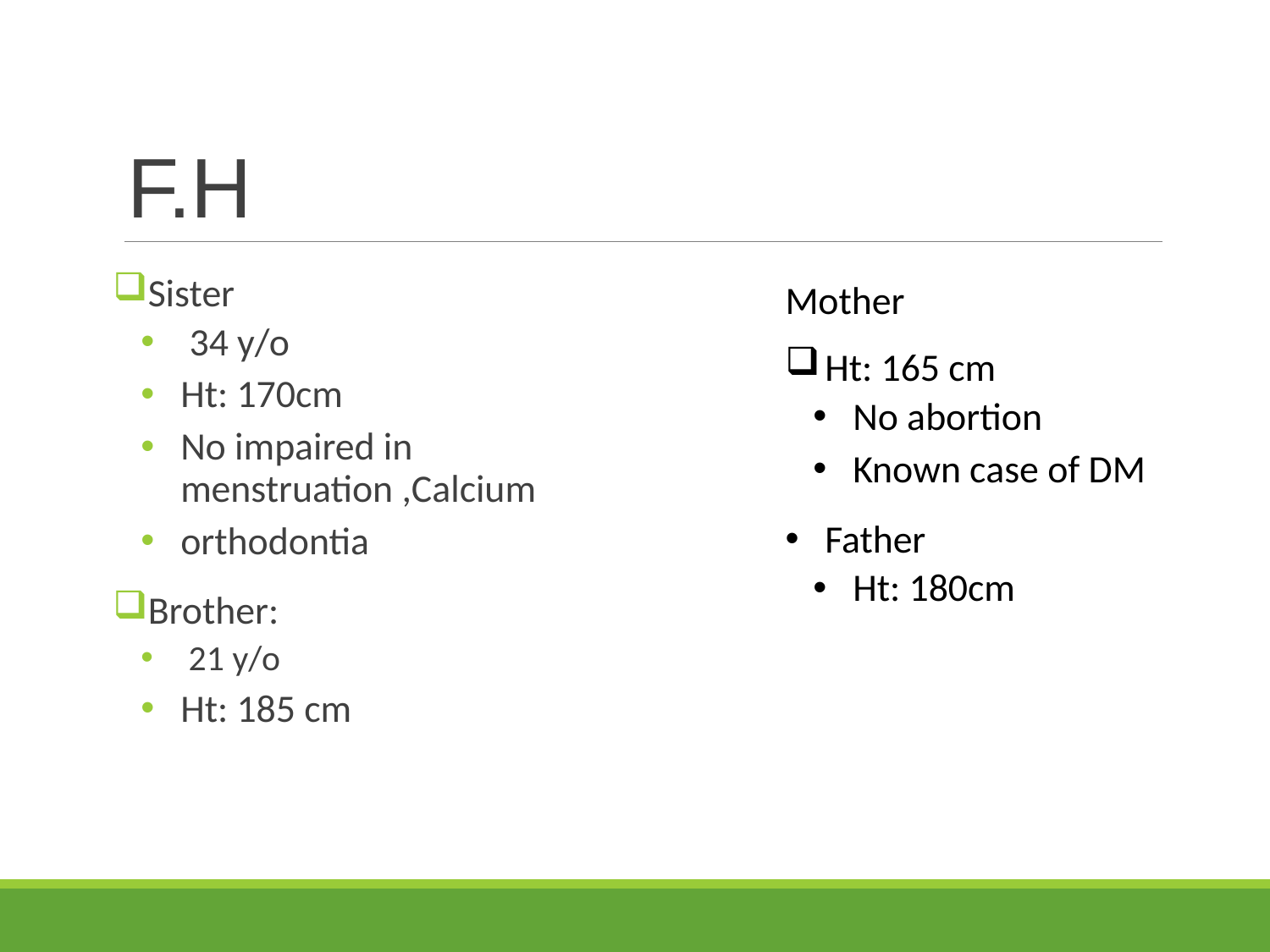

# F.H
Sister
 34 y/o
Ht: 170cm
No impaired in menstruation ,Calcium
orthodontia
Brother:
21 y/o
Ht: 185 cm
Mother
Ht: 165 cm
No abortion
Known case of DM
Father
Ht: 180cm